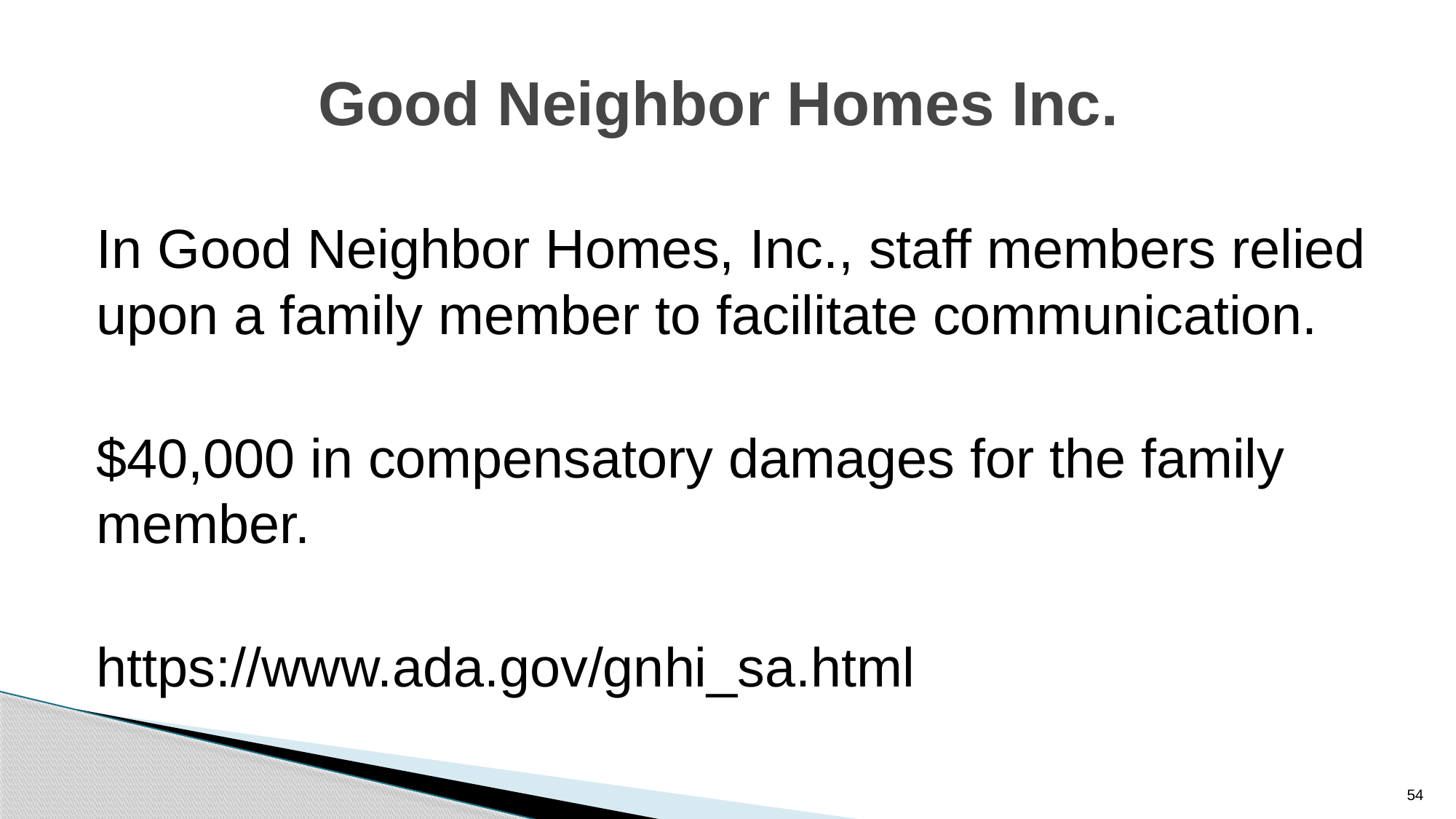

# Good Neighbor Homes Inc.
In Good Neighbor Homes, Inc., staff members relied upon a family member to facilitate communication.

$40,000 in compensatory damages for the family member.

https://www.ada.gov/gnhi_sa.html

54